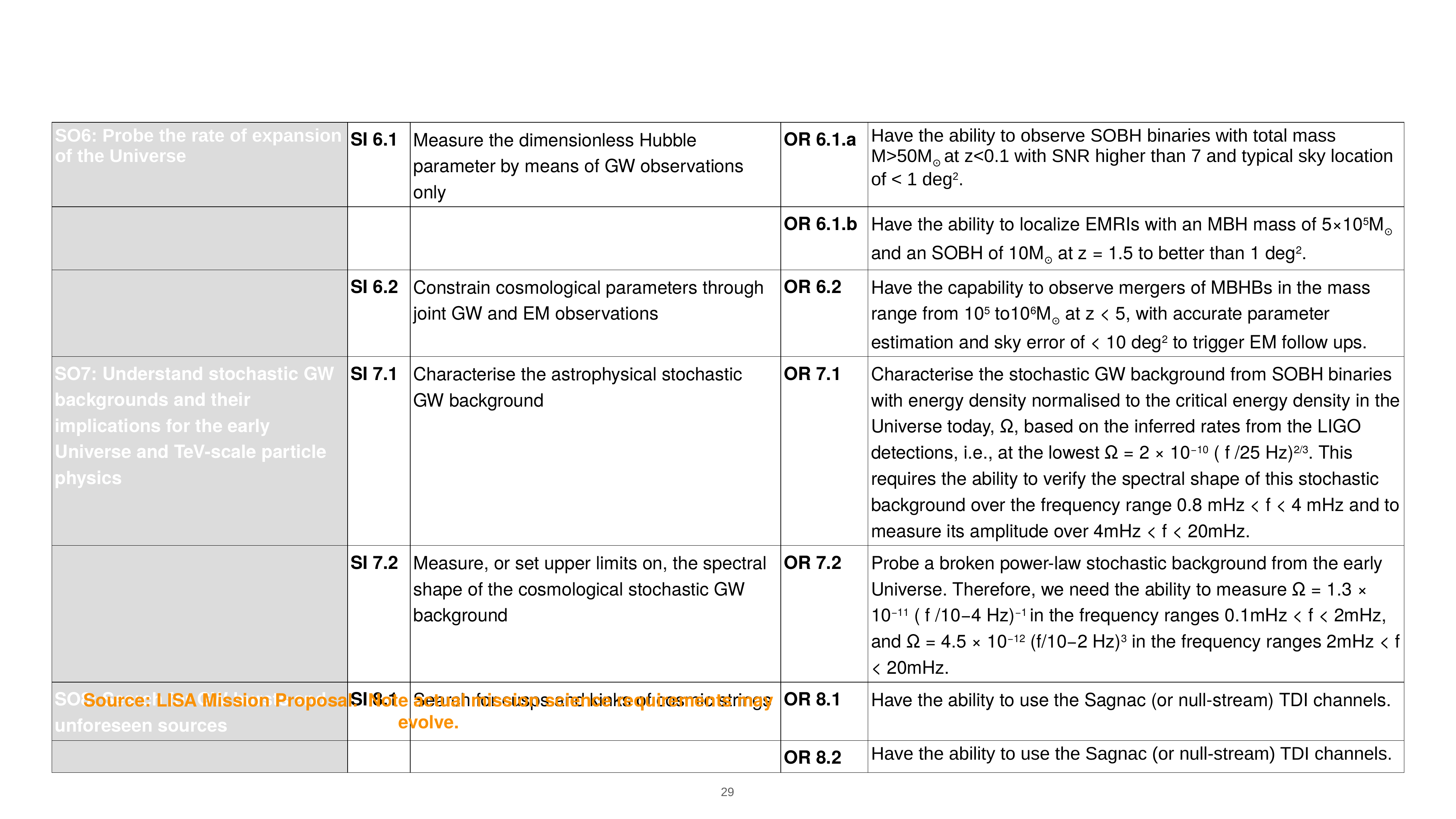

| SO6: Probe the rate of expansion of the Universe | SI 6.1 | Measure the dimensionless Hubble parameter by means of GW observations only | OR 6.1.a | Have the ability to observe SOBH binaries with total mass M>50M⊙ at z<0.1 with SNR higher than 7 and typical sky location of < 1 deg2. |
| --- | --- | --- | --- | --- |
|  |  |  | OR 6.1.b | Have the ability to localize EMRIs with an MBH mass of 5×105M⊙ and an SOBH of 10M⊙ at z = 1.5 to better than 1 deg2. |
|  | SI 6.2 | Constrain cosmological parameters through joint GW and EM observations | OR 6.2 | Have the capability to observe mergers of MBHBs in the mass range from 105 to106M⊙ at z < 5, with accurate parameter estimation and sky error of < 10 deg2 to trigger EM follow ups. |
| SO7: Understand stochastic GW backgrounds and their implications for the early Universe and TeV-scale particle physics | SI 7.1 | Characterise the astrophysical stochastic GW background | OR 7.1 | Characterise the stochastic GW background from SOBH binaries with energy density normalised to the critical energy density in the Universe today, Ω, based on the inferred rates from the LIGO detections, i.e., at the lowest Ω = 2 × 10−10 ( f /25 Hz)2/3. This requires the ability to verify the spectral shape of this stochastic background over the frequency range 0.8 mHz < f < 4 mHz and to measure its amplitude over 4mHz < f < 20mHz. |
|  | SI 7.2 | Measure, or set upper limits on, the spectral shape of the cosmological stochastic GW background | OR 7.2 | Probe a broken power-law stochastic background from the early Universe. Therefore, we need the ability to measure Ω = 1.3 × 10−11 ( f /10−4 Hz)−1 in the frequency ranges 0.1mHz < f < 2mHz, and Ω = 4.5 × 10−12 (f/10−2 Hz)3 in the frequency ranges 2mHz < f < 20mHz. |
| SO8: Search for GW bursts and unforeseen sources | SI 8.1 | Search for cusps and kinks of cosmic strings | OR 8.1 | Have the ability to use the Sagnac (or null-stream) TDI channels. |
|  |  |  | OR 8.2 | Have the ability to use the Sagnac (or null-stream) TDI channels. |
Source: LISA Mission Proposal.  Note actual mission science requirements may evolve.
29